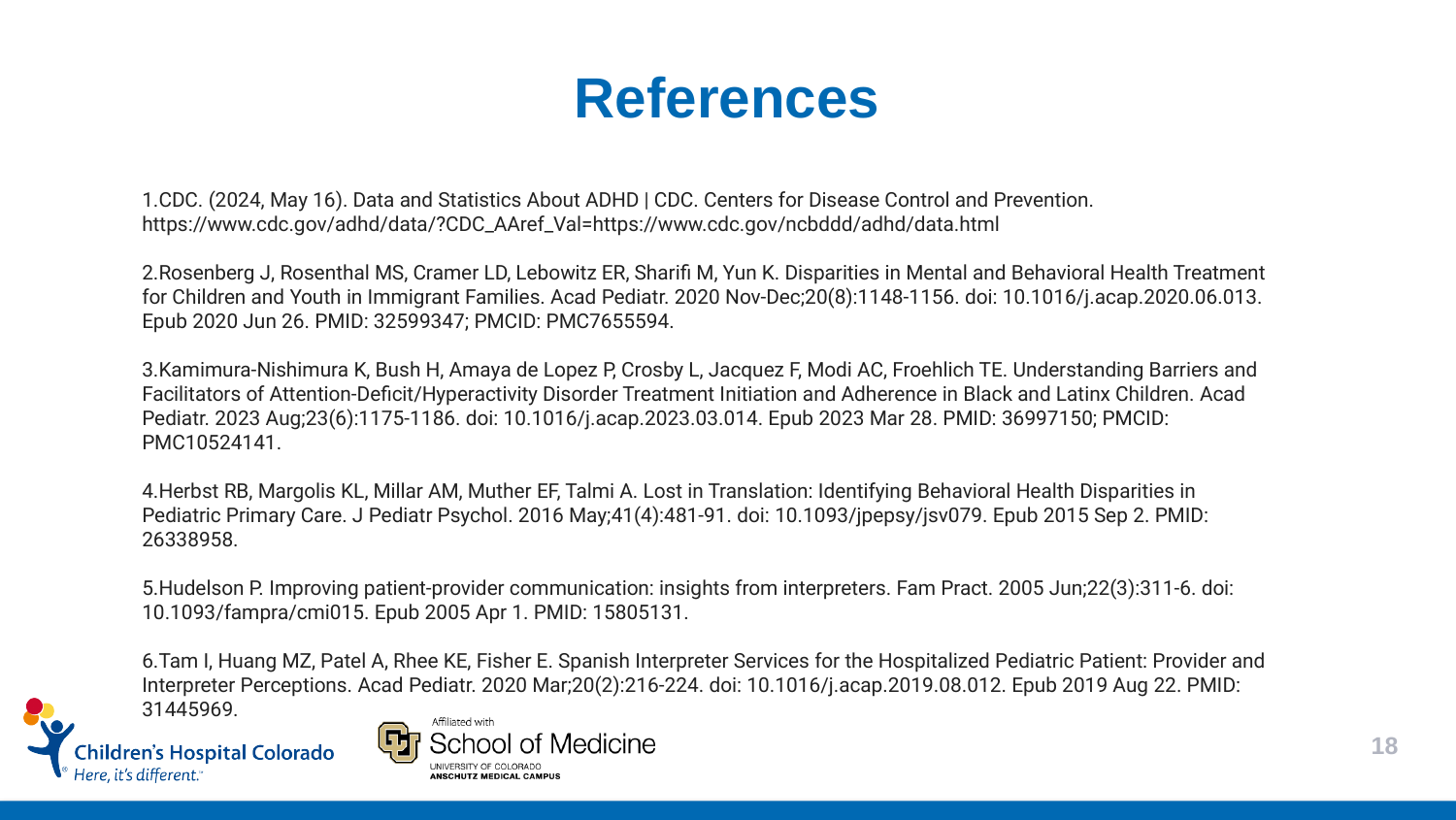

References
CDC. (2024, May 16). Data and Statistics About ADHD | CDC. Centers for Disease Control and Prevention. https://www.cdc.gov/adhd/data/?CDC_AAref_Val=https://www.cdc.gov/ncbddd/adhd/data.html

Rosenberg J, Rosenthal MS, Cramer LD, Lebowitz ER, Sharifi M, Yun K. Disparities in Mental and Behavioral Health Treatment for Children and Youth in Immigrant Families. Acad Pediatr. 2020 Nov-Dec;20(8):1148-1156. doi: 10.1016/j.acap.2020.06.013. Epub 2020 Jun 26. PMID: 32599347; PMCID: PMC7655594.

Kamimura-Nishimura K, Bush H, Amaya de Lopez P, Crosby L, Jacquez F, Modi AC, Froehlich TE. Understanding Barriers and Facilitators of Attention-Deficit/Hyperactivity Disorder Treatment Initiation and Adherence in Black and Latinx Children. Acad Pediatr. 2023 Aug;23(6):1175-1186. doi: 10.1016/j.acap.2023.03.014. Epub 2023 Mar 28. PMID: 36997150; PMCID: PMC10524141.

Herbst RB, Margolis KL, Millar AM, Muther EF, Talmi A. Lost in Translation: Identifying Behavioral Health Disparities in Pediatric Primary Care. J Pediatr Psychol. 2016 May;41(4):481-91. doi: 10.1093/jpepsy/jsv079. Epub 2015 Sep 2. PMID: 26338958.

Hudelson P. Improving patient-provider communication: insights from interpreters. Fam Pract. 2005 Jun;22(3):311-6. doi: 10.1093/fampra/cmi015. Epub 2005 Apr 1. PMID: 15805131.

Tam I, Huang MZ, Patel A, Rhee KE, Fisher E. Spanish Interpreter Services for the Hospitalized Pediatric Patient: Provider and Interpreter Perceptions. Acad Pediatr. 2020 Mar;20(2):216-224. doi: 10.1016/j.acap.2019.08.012. Epub 2019 Aug 22. PMID: 31445969.

18